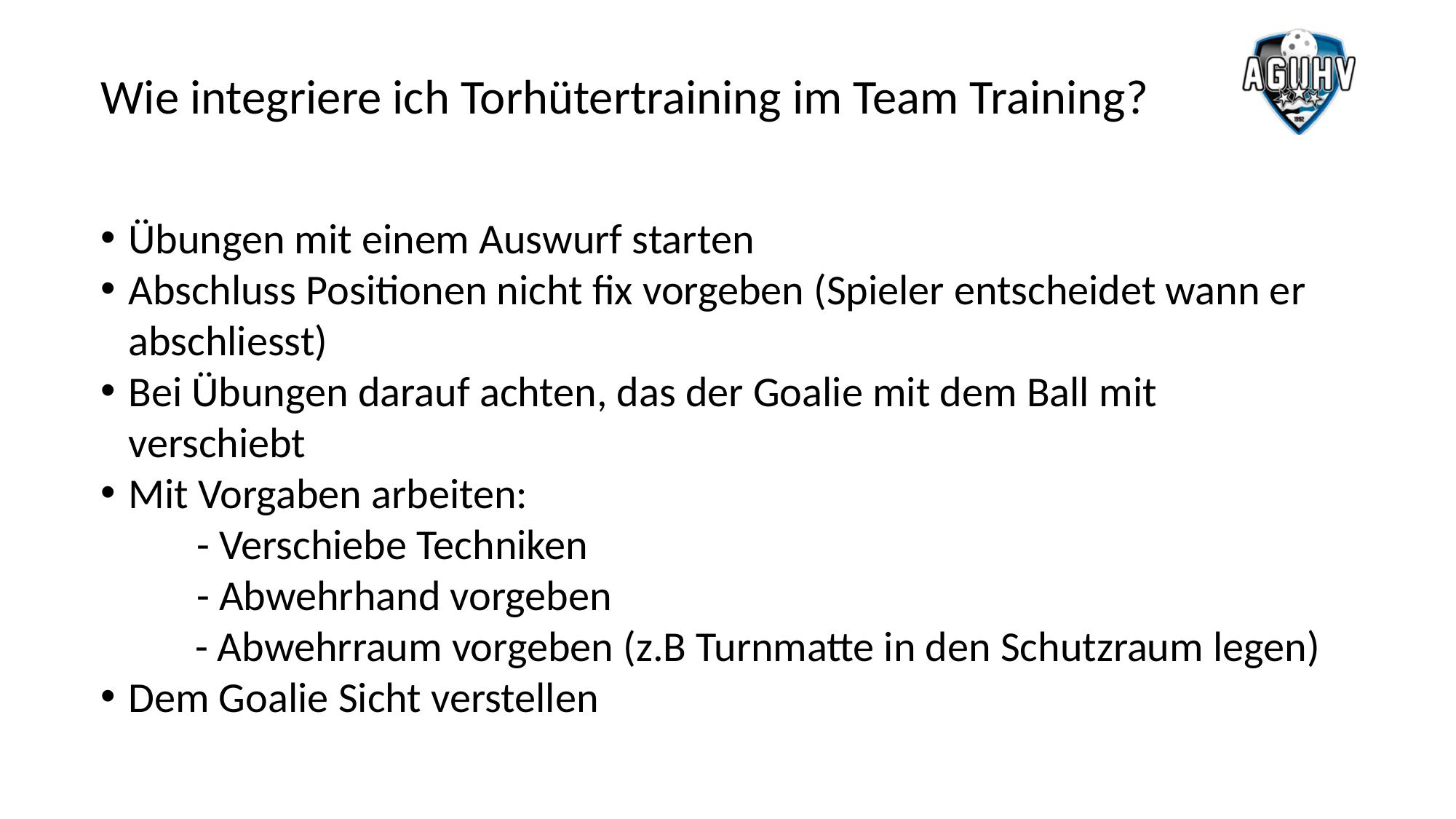

# Wie integriere ich Torhütertraining im Team Training?
Übungen mit einem Auswurf starten
Abschluss Positionen nicht fix vorgeben (Spieler entscheidet wann er abschliesst)
Bei Übungen darauf achten, das der Goalie mit dem Ball mit verschiebt
Mit Vorgaben arbeiten:
	- Verschiebe Techniken
	- Abwehrhand vorgeben
	- Abwehrraum vorgeben (z.B Turnmatte in den Schutzraum legen)
Dem Goalie Sicht verstellen